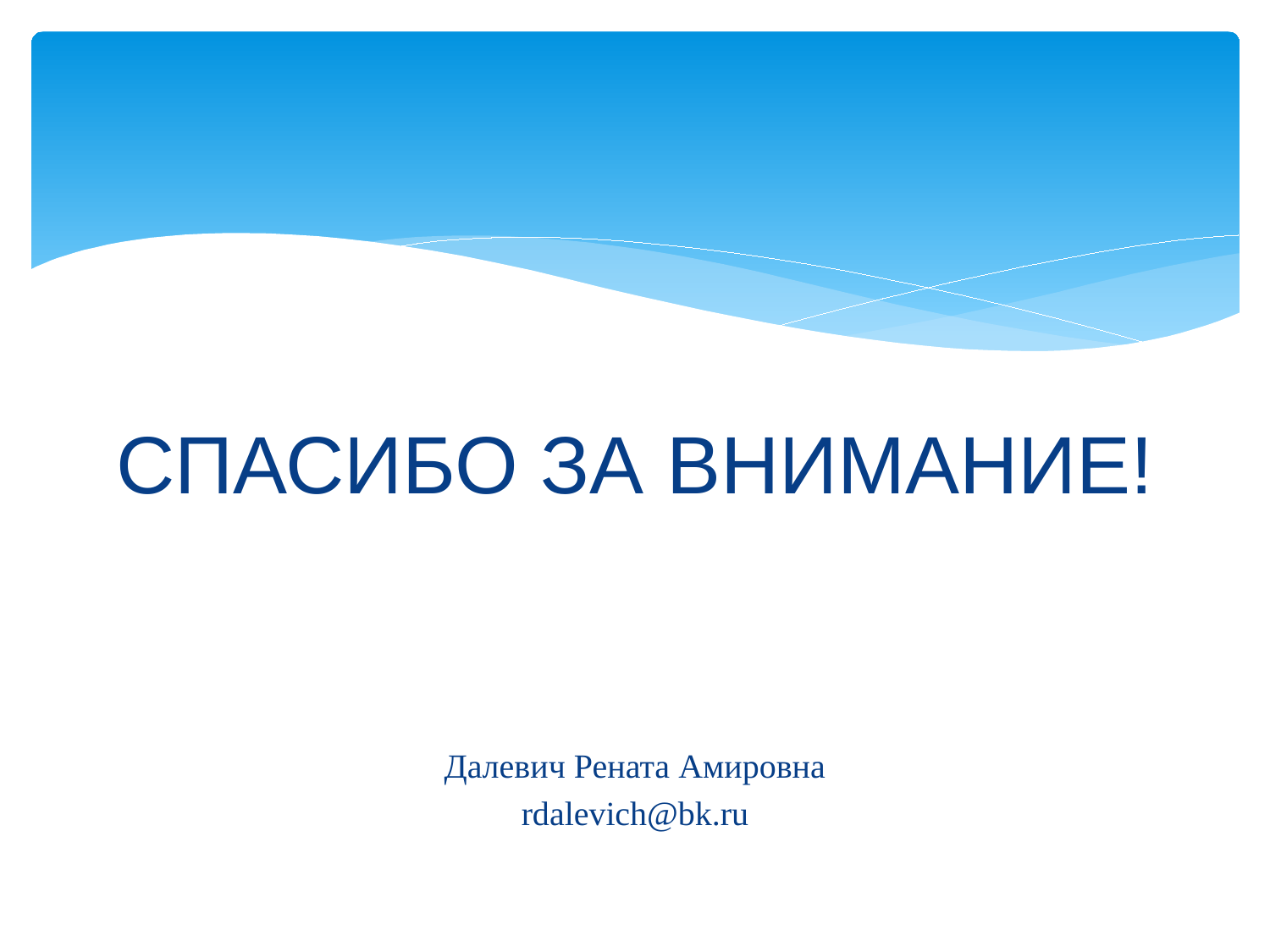

#
СПАСИБО ЗА ВНИМАНИЕ!

Далевич Рената Амировна
rdalevich@bk.ru